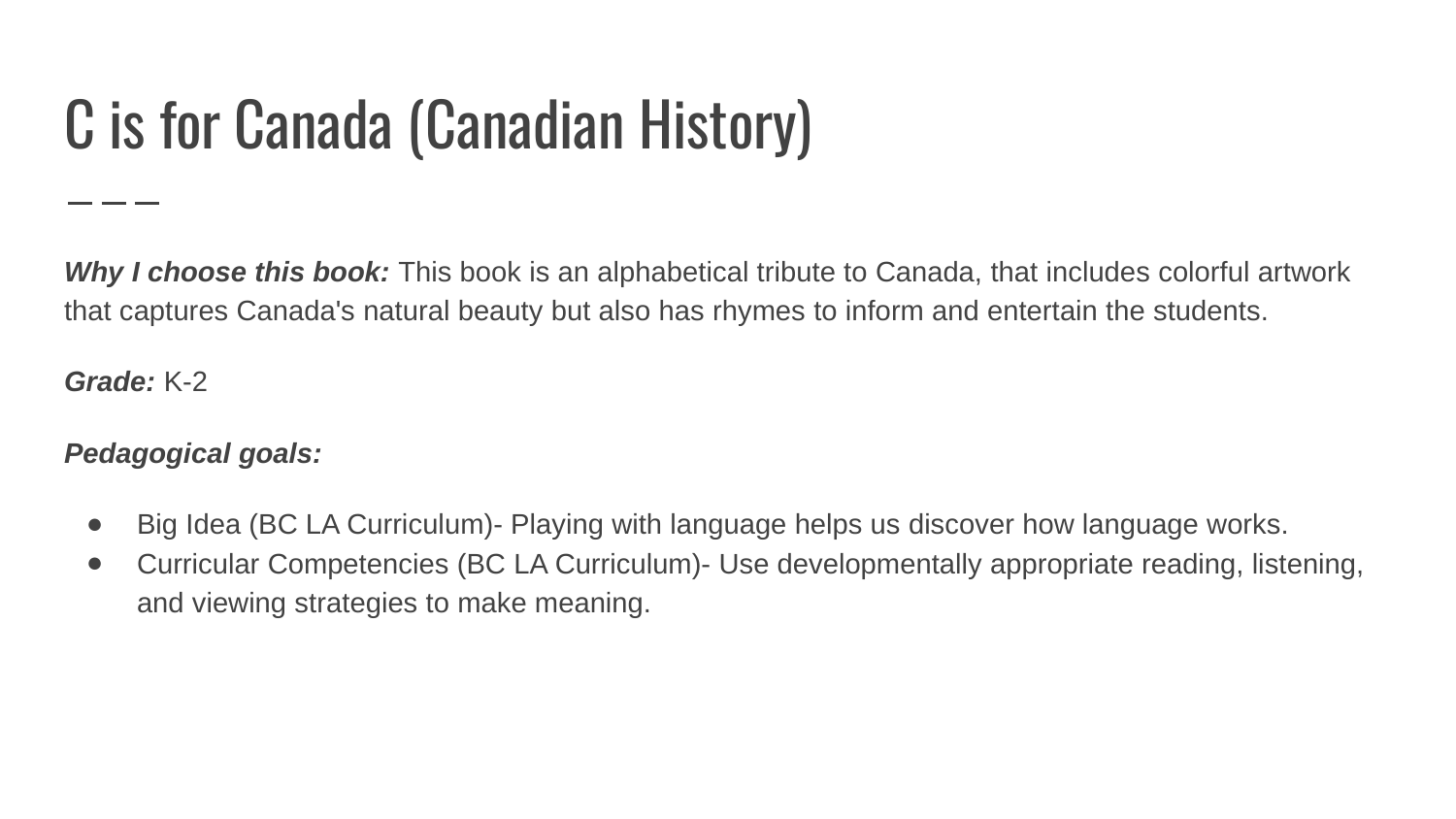

# C is for Canada (Canadian History)
Why I choose this book: This book is an alphabetical tribute to Canada, that includes colorful artwork that captures Canada's natural beauty but also has rhymes to inform and entertain the students.
Grade: K-2
Pedagogical goals:
Big Idea (BC LA Curriculum)- Playing with language helps us discover how language works.
Curricular Competencies (BC LA Curriculum)- Use developmentally appropriate reading, listening, and viewing strategies to make meaning.